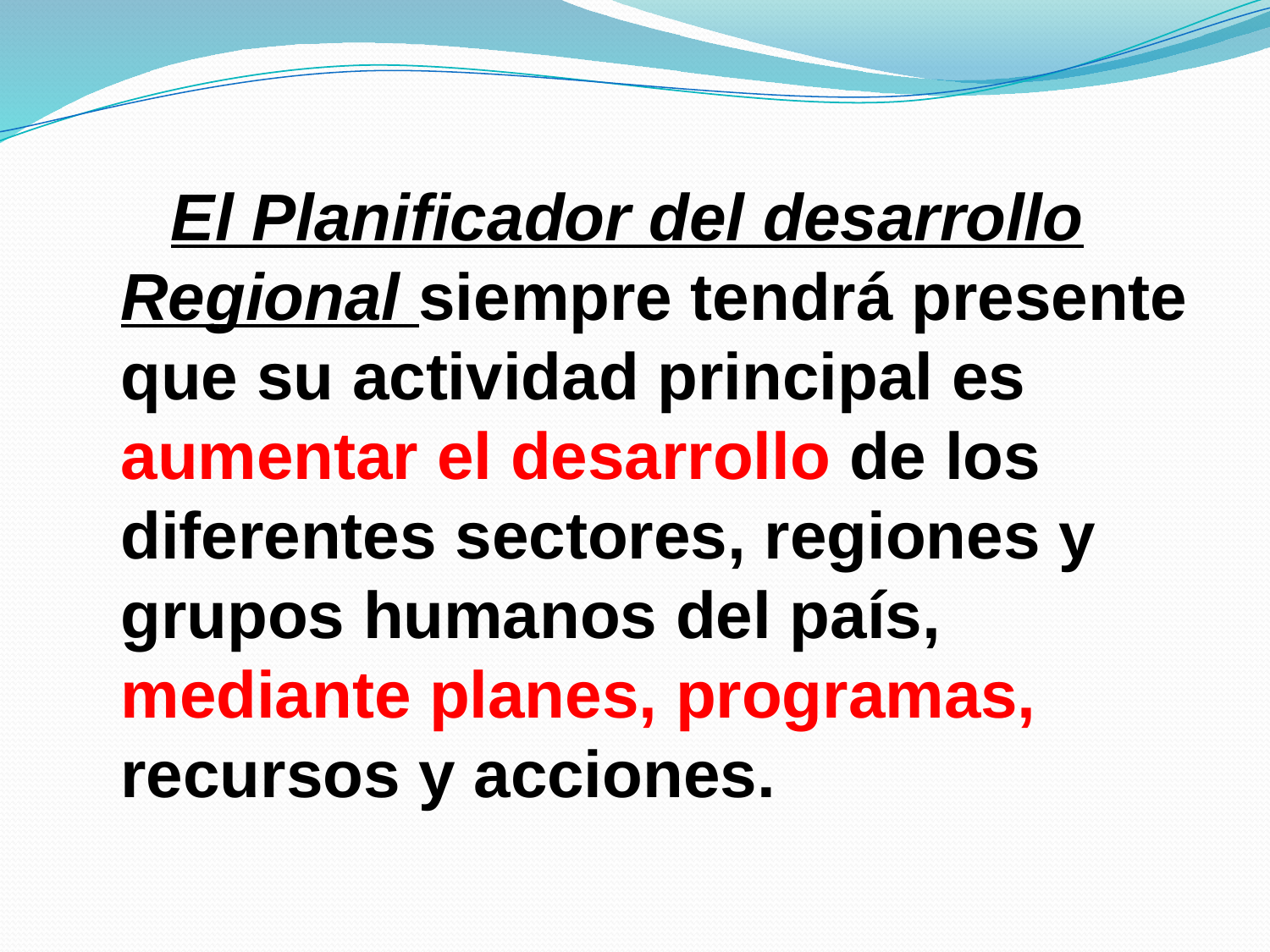

El Planificador del desarrollo Regional siempre tendrá presente que su actividad principal es aumentar el desarrollo de los diferentes sectores, regiones y grupos humanos del país, mediante planes, programas, recursos y acciones.